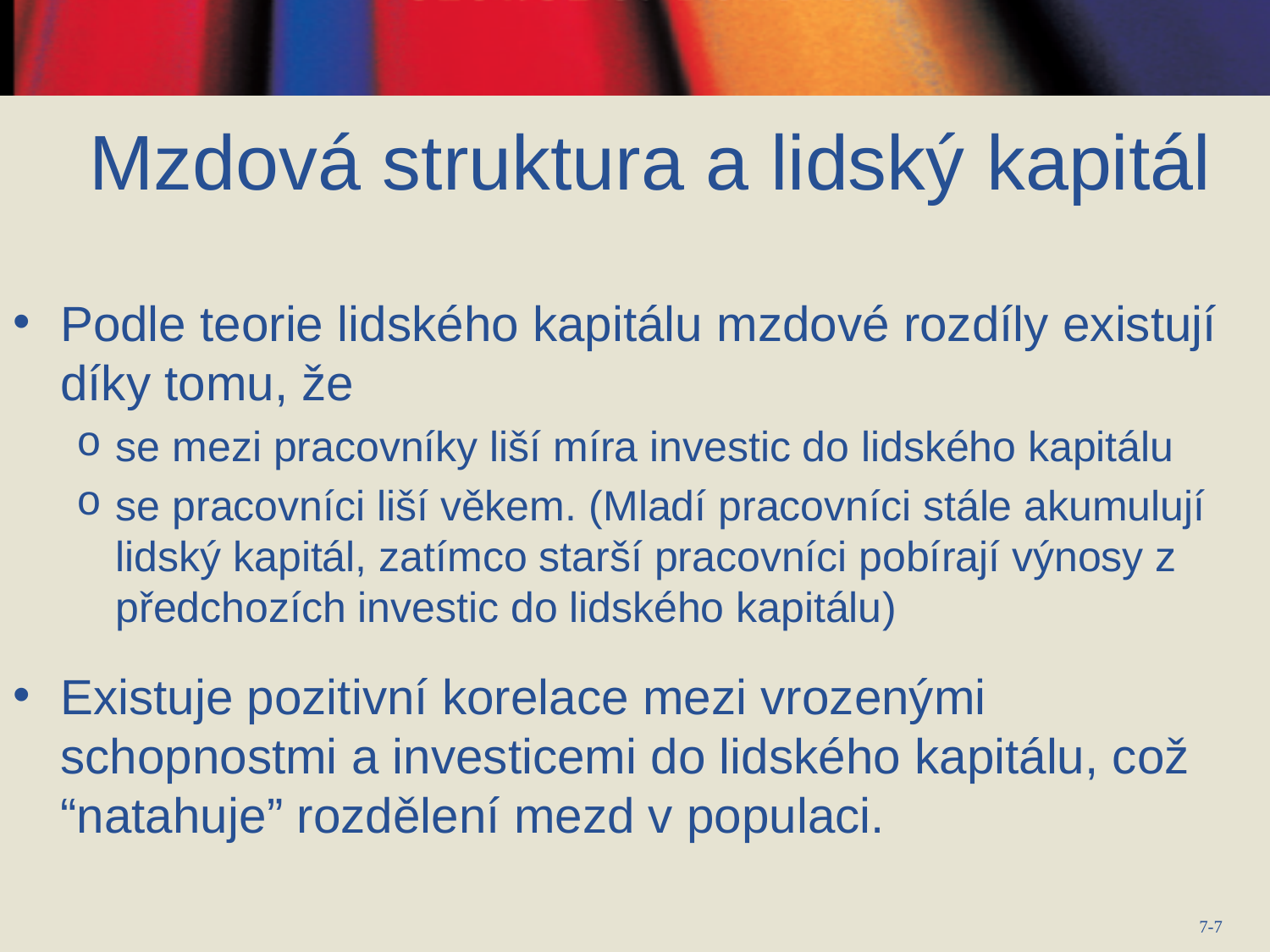

Mzdová struktura a lidský kapitál
Podle teorie lidského kapitálu mzdové rozdíly existují díky tomu, že
se mezi pracovníky liší míra investic do lidského kapitálu
se pracovníci liší věkem. (Mladí pracovníci stále akumulují lidský kapitál, zatímco starší pracovníci pobírají výnosy z předchozích investic do lidského kapitálu)

Existuje pozitivní korelace mezi vrozenými schopnostmi a investicemi do lidského kapitálu, což “natahuje” rozdělení mezd v populaci.